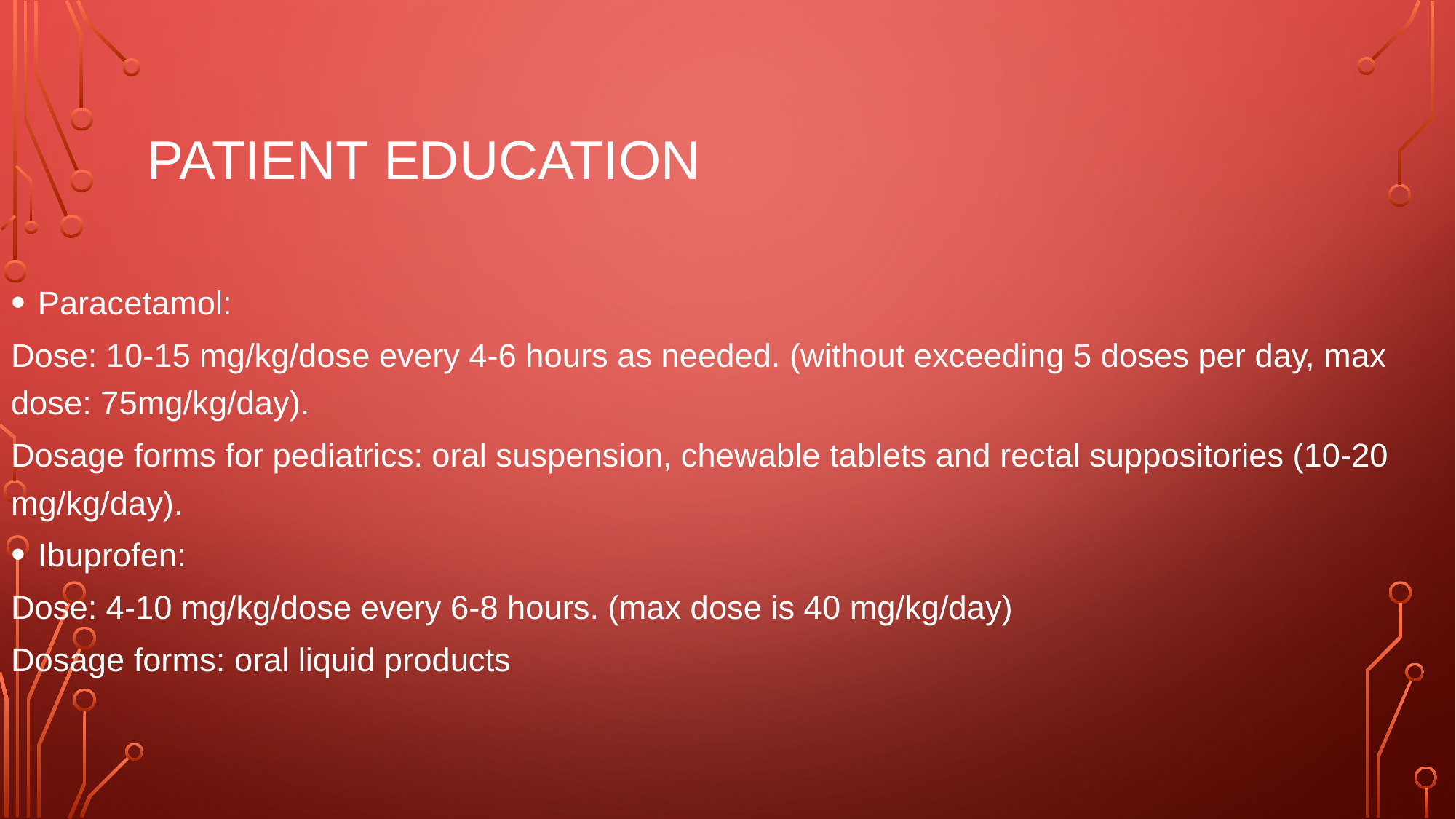

# Patient education
Paracetamol:
Dose: 10-15 mg/kg/dose every 4-6 hours as needed. (without exceeding 5 doses per day, max dose: 75mg/kg/day).
Dosage forms for pediatrics: oral suspension, chewable tablets and rectal suppositories (10-20 mg/kg/day).
Ibuprofen:
Dose: 4-10 mg/kg/dose every 6-8 hours. (max dose is 40 mg/kg/day)
Dosage forms: oral liquid products